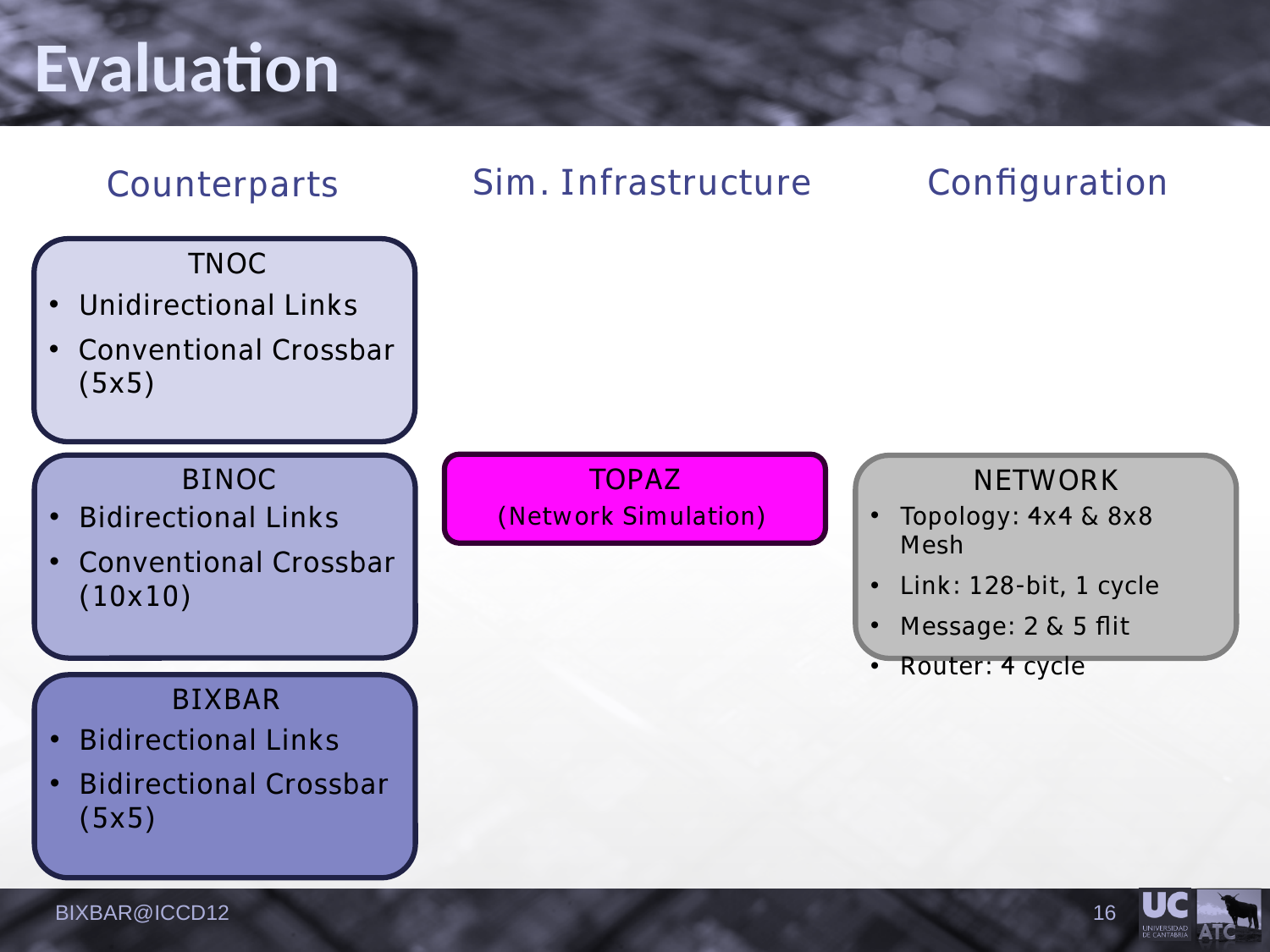

Evaluation
Sim. Infrastructure
Configuration
Counterparts

TNOC
Unidirectional Links
Conventional Crossbar (5x5)

BINOC

TOPAZ
NETWORK
Bidirectional Links
Conventional Crossbar (10x10)
(Network Simulation)
Topology: 4x4 & 8x8 Mesh
Link: 128-bit, 1 cycle
Message: 2 & 5 flit
Router: 4 cycle

BIXBAR
Bidirectional Links
Bidirectional Crossbar (5x5)
BIXBAR@ICCD12
16